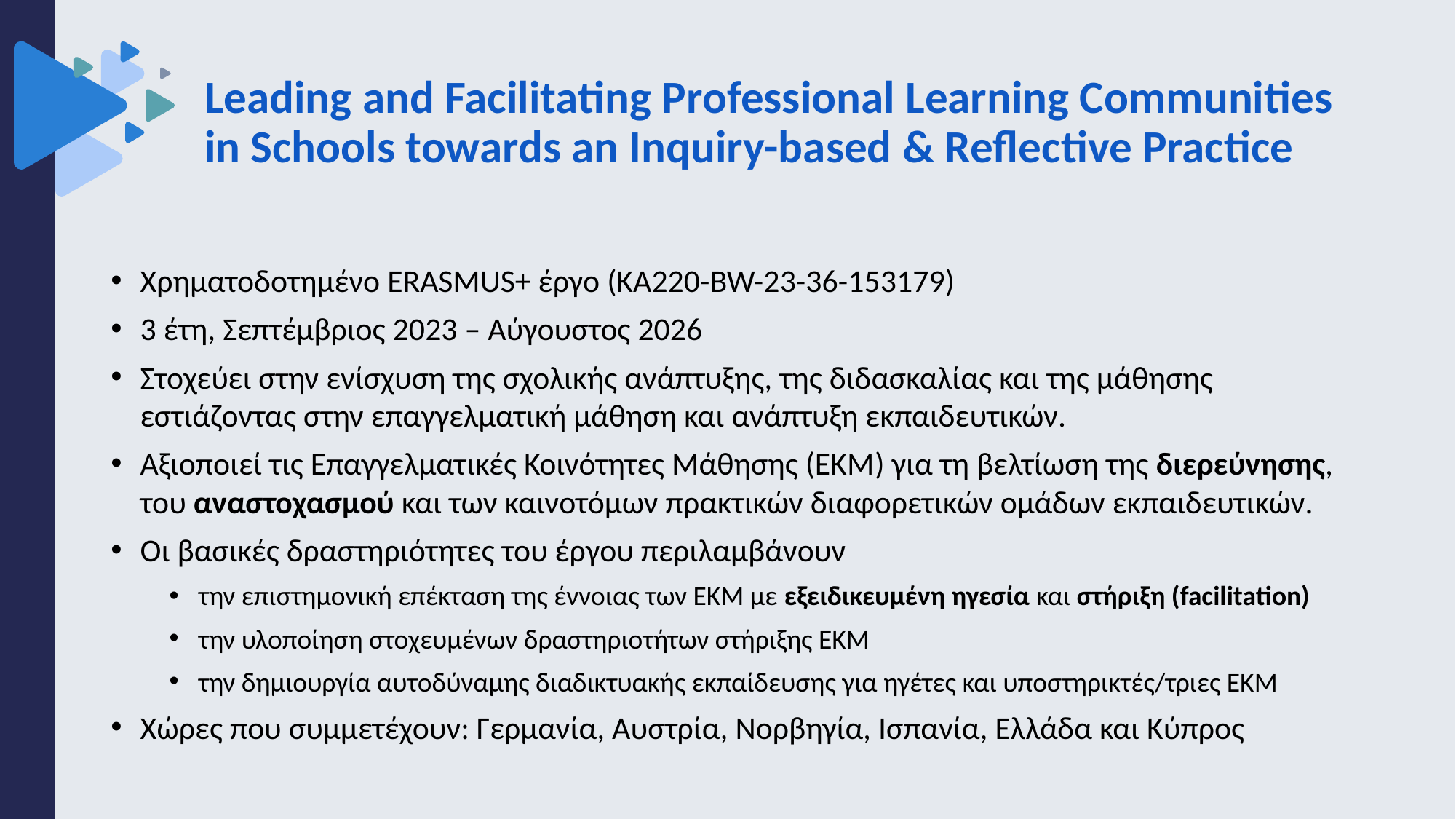

# Leading and Facilitating Professional Learning Communities in Schools towards an Inquiry-based & Reflective Practice
Χρηματοδοτημένο ERASMUS+ έργο (KA220-BW-23-36-153179)
3 έτη, Σεπτέμβριος 2023 – Αύγουστος 2026
Στοχεύει στην ενίσχυση της σχολικής ανάπτυξης, της διδασκαλίας και της μάθησης εστιάζοντας στην επαγγελματική μάθηση και ανάπτυξη εκπαιδευτικών.
Αξιοποιεί τις Επαγγελματικές Κοινότητες Μάθησης (ΕΚΜ) για τη βελτίωση της διερεύνησης, του αναστοχασμού και των καινοτόμων πρακτικών διαφορετικών ομάδων εκπαιδευτικών.
Οι βασικές δραστηριότητες του έργου περιλαμβάνουν
την επιστημονική επέκταση της έννοιας των ΕΚΜ με εξειδικευμένη ηγεσία και στήριξη (facilitation)
την υλοποίηση στοχευμένων δραστηριοτήτων στήριξης ΕΚΜ
την δημιουργία αυτοδύναμης διαδικτυακής εκπαίδευσης για ηγέτες και υποστηρικτές/τριες ΕΚΜ
Χώρες που συμμετέχουν: Γερμανία, Αυστρία, Νορβηγία, Ισπανία, Ελλάδα και Κύπρος